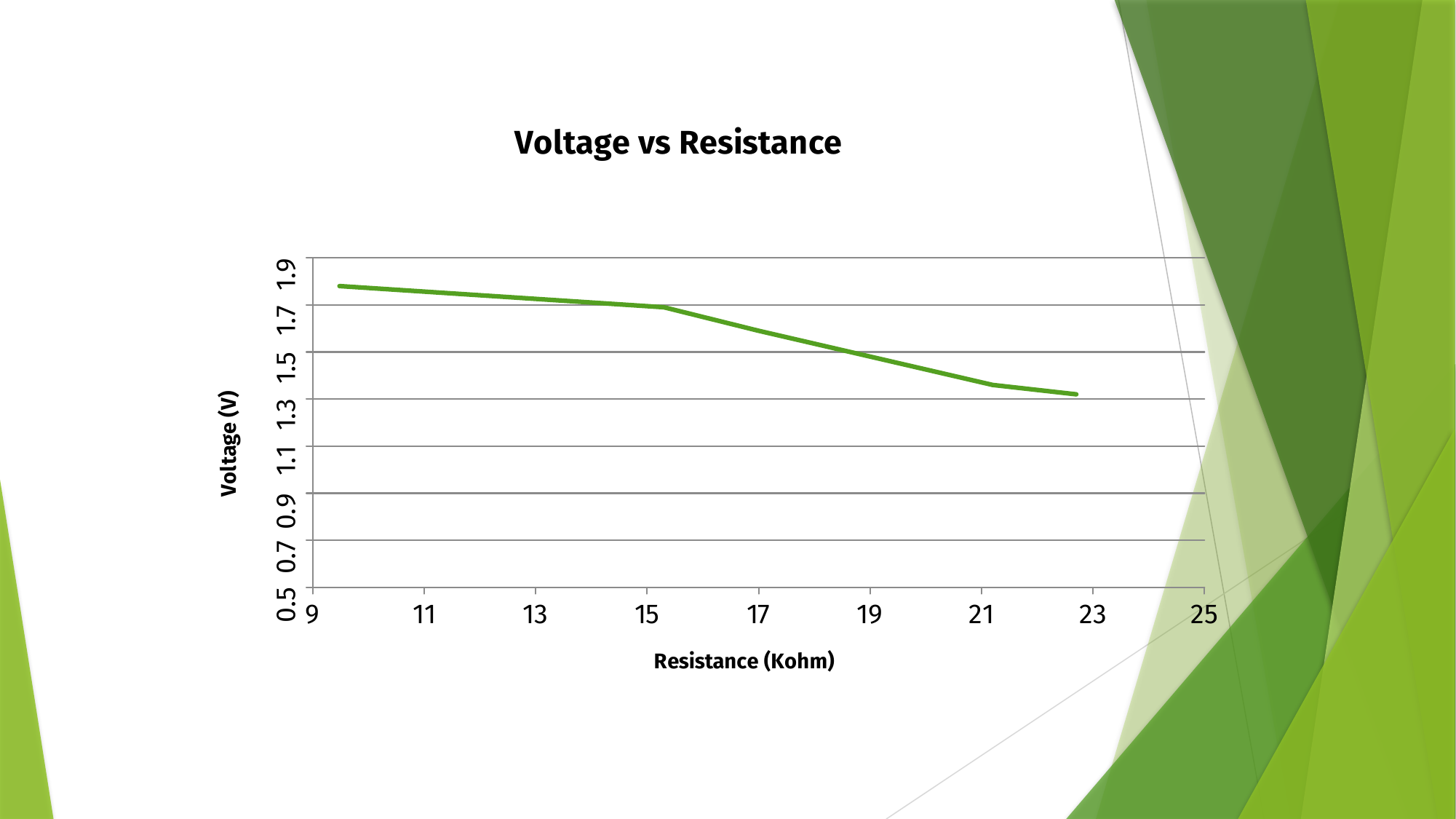

### Chart: Voltage vs Resistance

| Category |  |
|---|---|